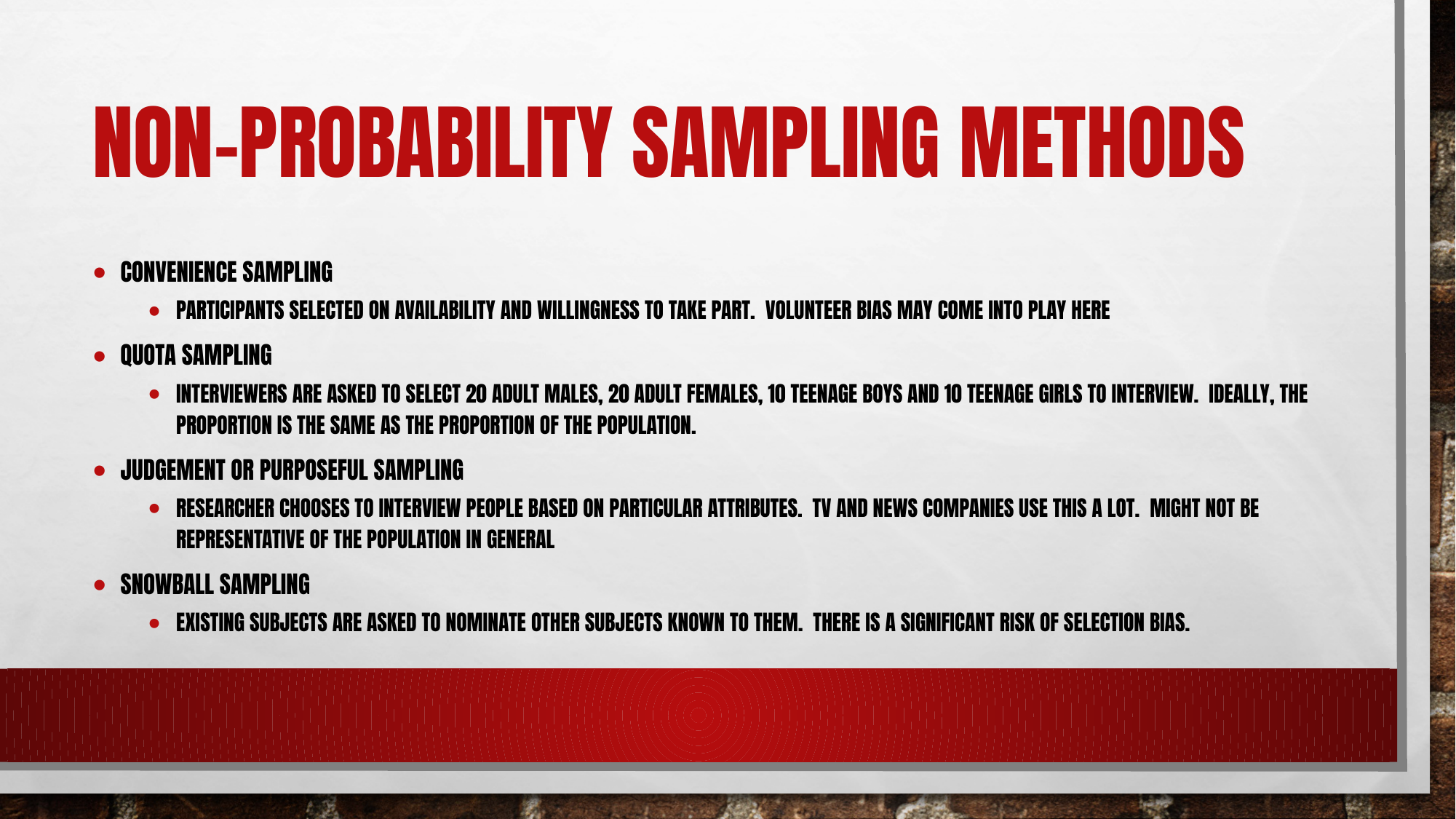

# Non-probability sampling methods
Convenience sampling
PARTICIPANTS SELECTED ON AVAILABILITY AND WILLINGNESS TO TAKE PART.  Volunteer Bias may come into play here
Quota sampling
Interviewers are asked to select 20 adult males, 20 adult females, 10 teenage boys and 10 teenage girls to interview.  Ideally, the proportion is the same as the proportion of the population.
Judgement or purposeful sampling
Researcher chooses to interview people based on particular attributes.  TV and news companies use this a lot.  Might not be representative of the population in general
Snowball sampling
Existing subjects are asked to nominate other subjects known to them.  There is a significant risk of selection bias.